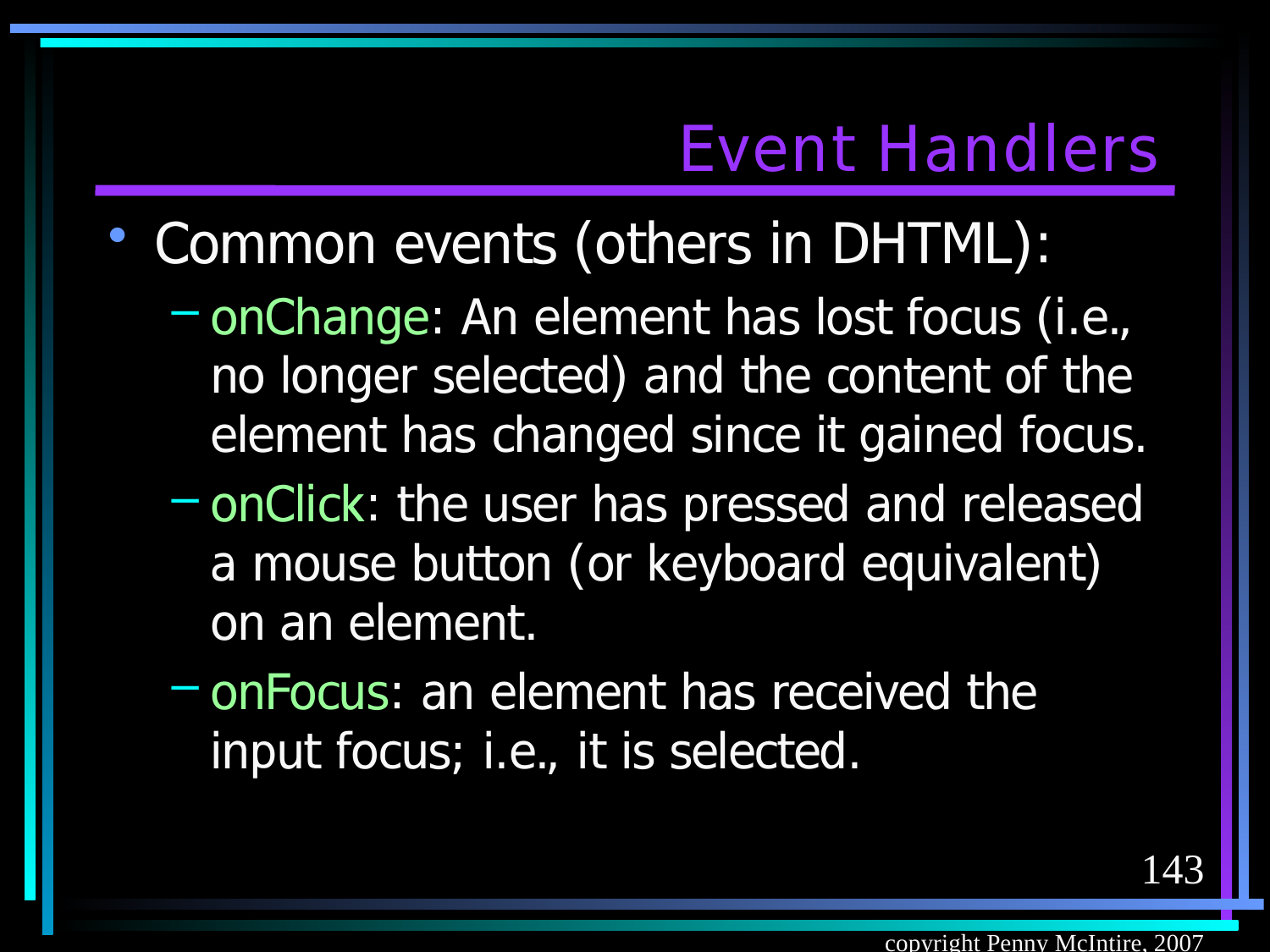

# Event Handlers
Common events (others in DHTML):
onChange: An element has lost focus (i.e., no longer selected) and the content of the element has changed since it gained focus.
onClick: the user has pressed and released a mouse button (or keyboard equivalent) on an element.
onFocus: an element has received the input focus; i.e., it is selected.
143
copyright Penny McIntire, 2007